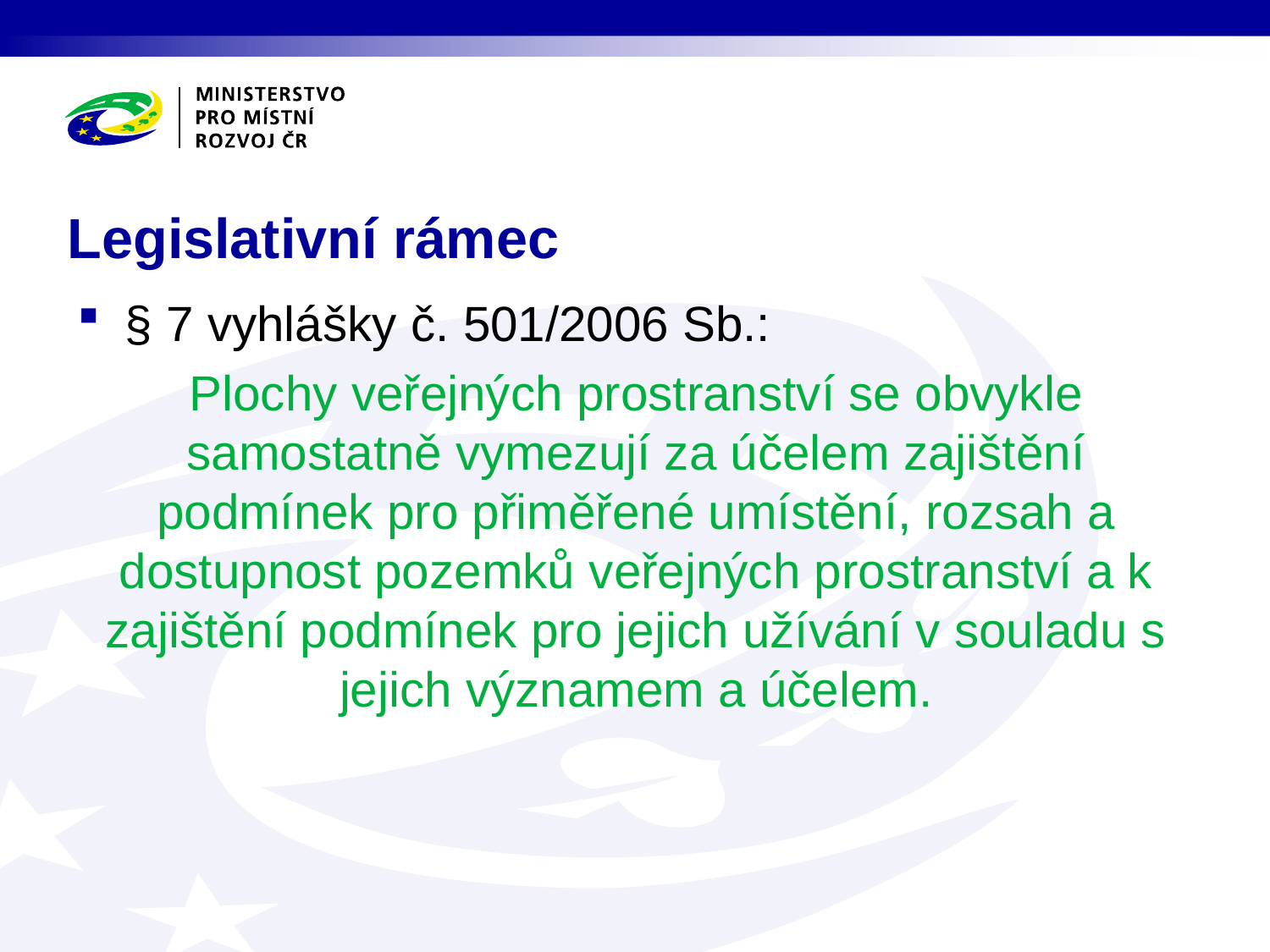

# Legislativní rámec
§ 7 vyhlášky č. 501/2006 Sb.:
Plochy veřejných prostranství se obvykle samostatně vymezují za účelem zajištění podmínek pro přiměřené umístění, rozsah a dostupnost pozemků veřejných prostranství a k zajištění podmínek pro jejich užívání v souladu s jejich významem a účelem.